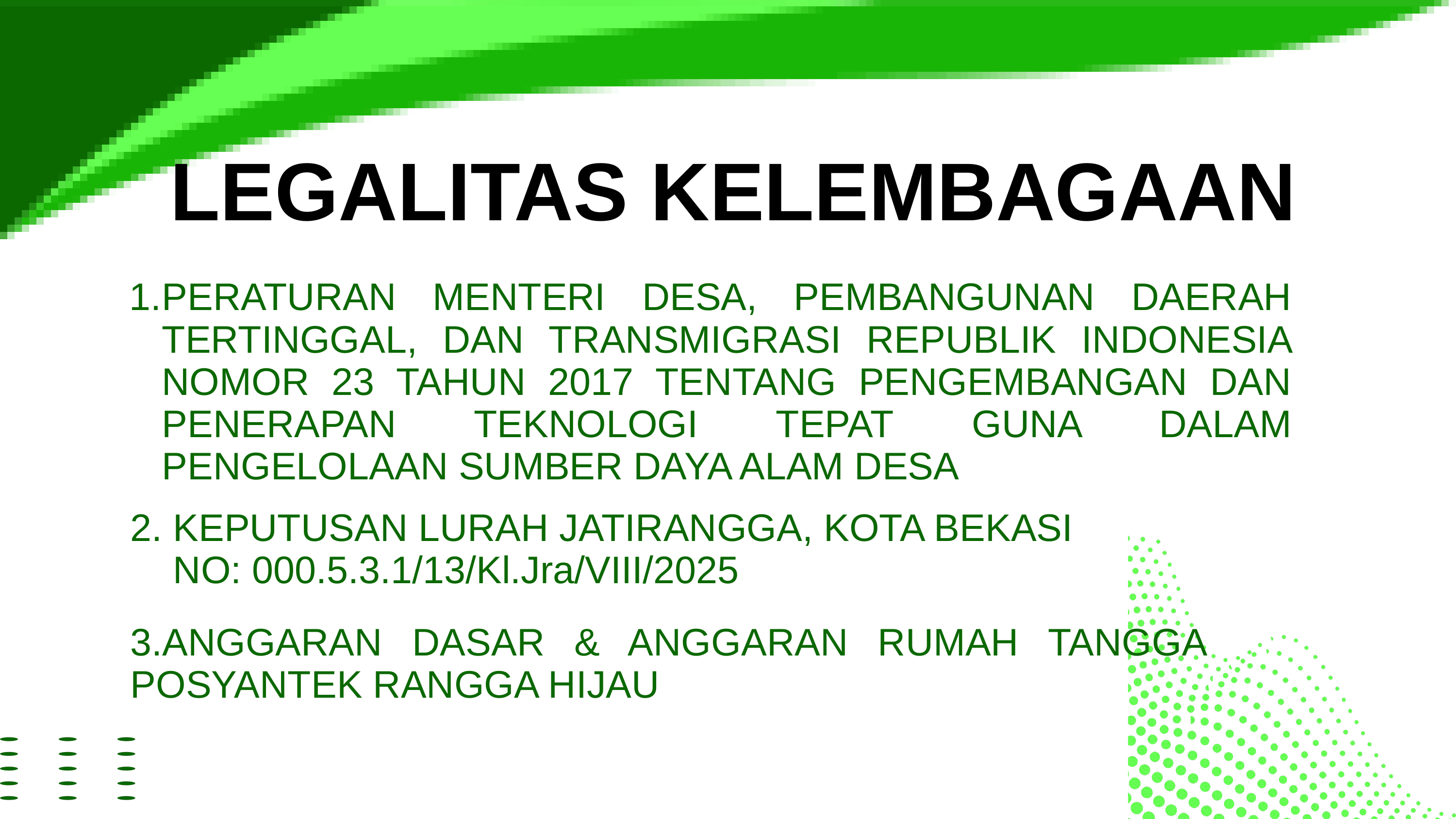

LEGALITAS KELEMBAGAAN
PERATURAN MENTERI DESA, PEMBANGUNAN DAERAH TERTINGGAL, DAN TRANSMIGRASI REPUBLIK INDONESIA NOMOR 23 TAHUN 2017 TENTANG PENGEMBANGAN DAN PENERAPAN TEKNOLOGI TEPAT GUNA DALAM PENGELOLAAN SUMBER DAYA ALAM DESA
2. KEPUTUSAN LURAH JATIRANGGA, KOTA BEKASI
    NO: 000.5.3.1/13/Kl.Jra/VIII/2025

3.ANGGARAN DASAR & ANGGARAN RUMAH TANGGA     POSYANTEK RANGGA HIJAU